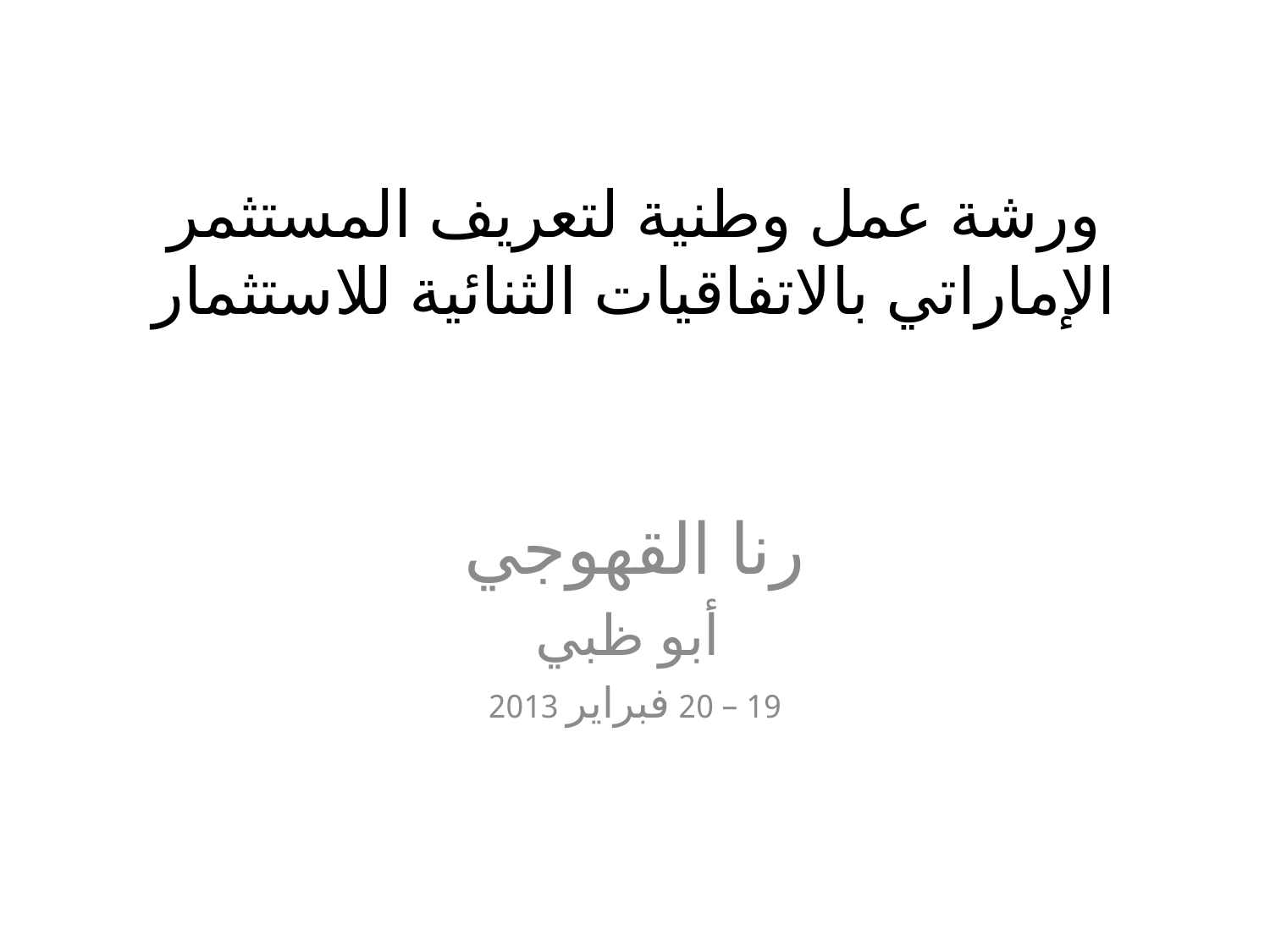

# ورشة عمل وطنية لتعريف المستثمر الإماراتي بالاتفاقيات الثنائية للاستثمار
رنا القهوجي
أبو ظبي
19 – 20 فبراير 2013